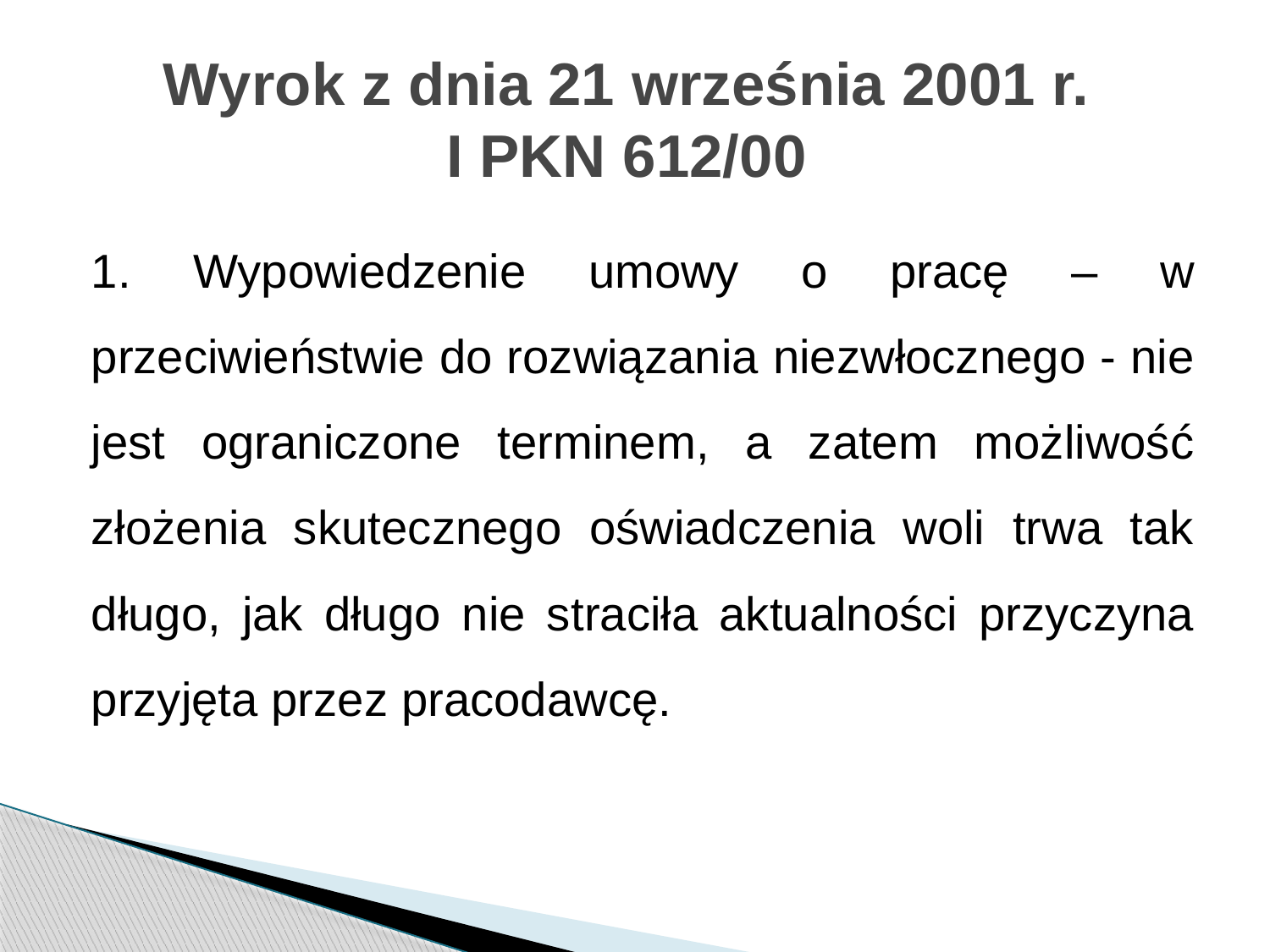

# Wyrok z dnia 21 września 2001 r. I PKN 612/00
1. Wypowiedzenie umowy o pracę – w przeciwieństwie do rozwiązania niezwłocznego - nie jest ograniczone terminem, a zatem możliwość złożenia skutecznego oświadczenia woli trwa tak długo, jak długo nie straciła aktualności przyczyna przyjęta przez pracodawcę.